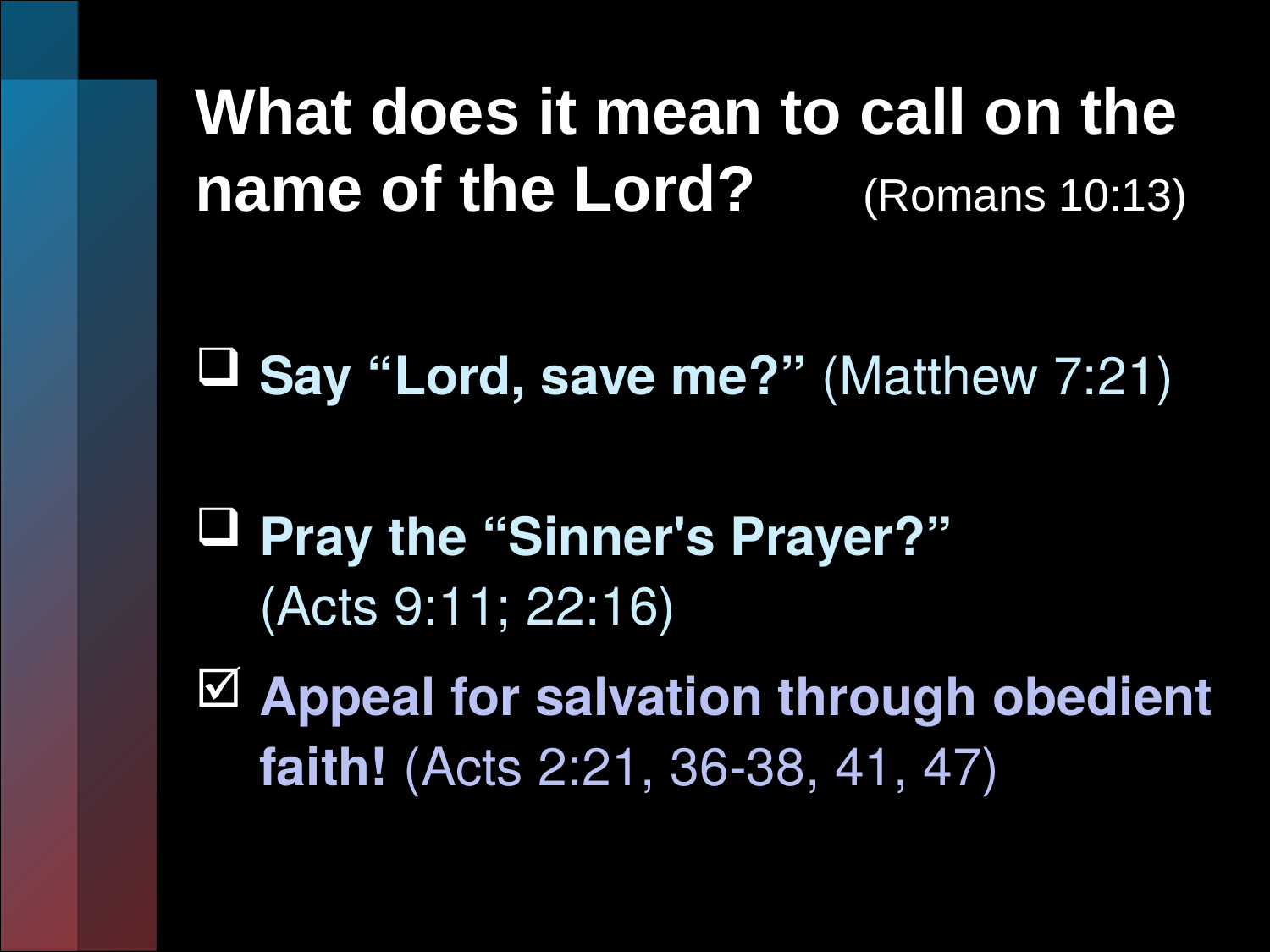

# What does it mean to call on the name of the Lord?      (Romans 10:13)
Say “Lord, save me?” (Matthew 7:21)
Pray the “Sinner's Prayer?”                   (Acts 9:11; 22:16)
Appeal for salvation through obedient faith! (Acts 2:21, 36-38, 41, 47)